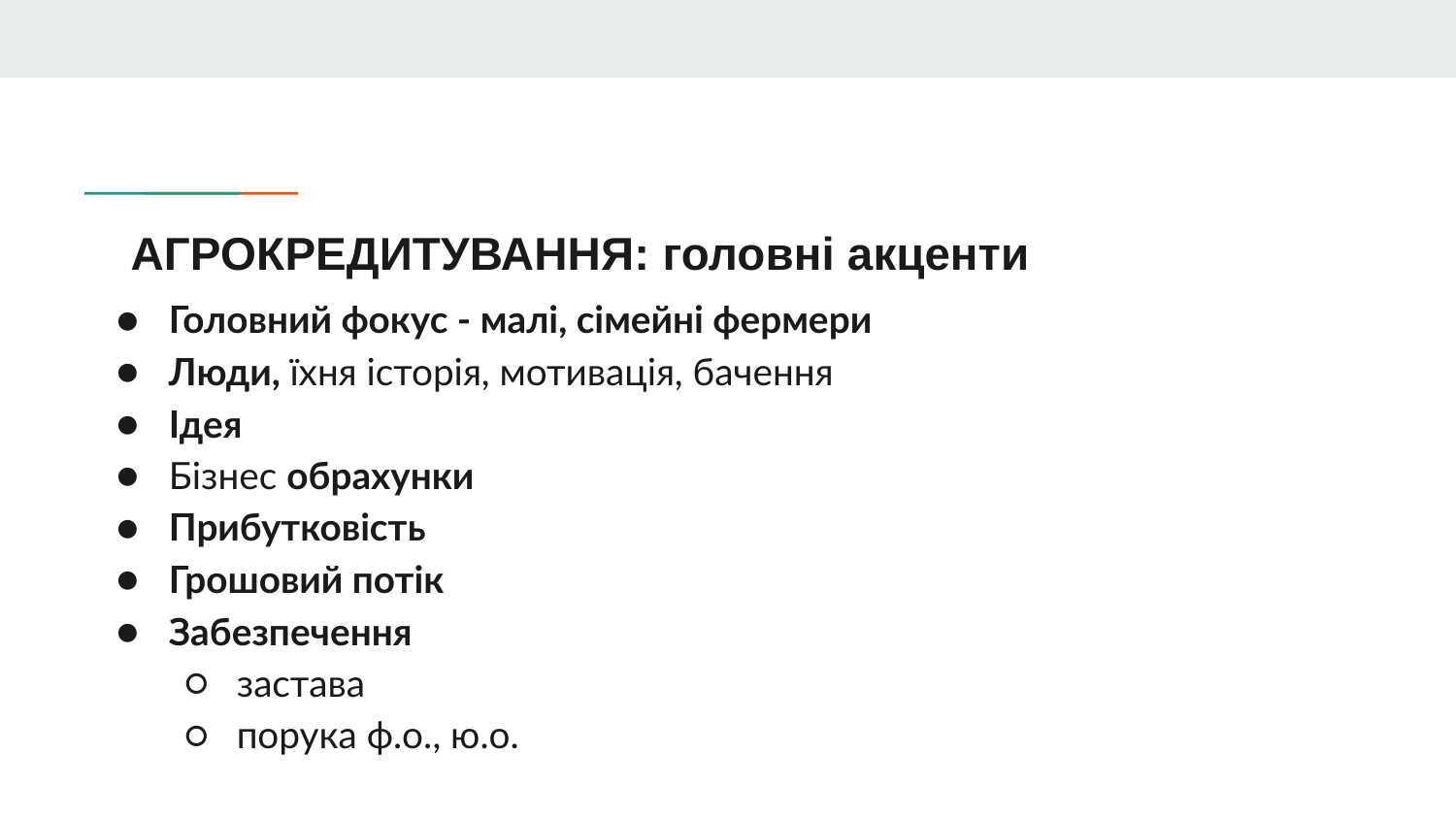

# АГРОКРЕДИТУВАННЯ: головні акценти
Головний фокус - малі, сімейні фермери
Люди, їхня історія, мотивація, бачення
Ідея
Бізнес обрахунки
Прибутковість
Грошовий потік
Забезпечення
застава
порука ф.о., ю.о.